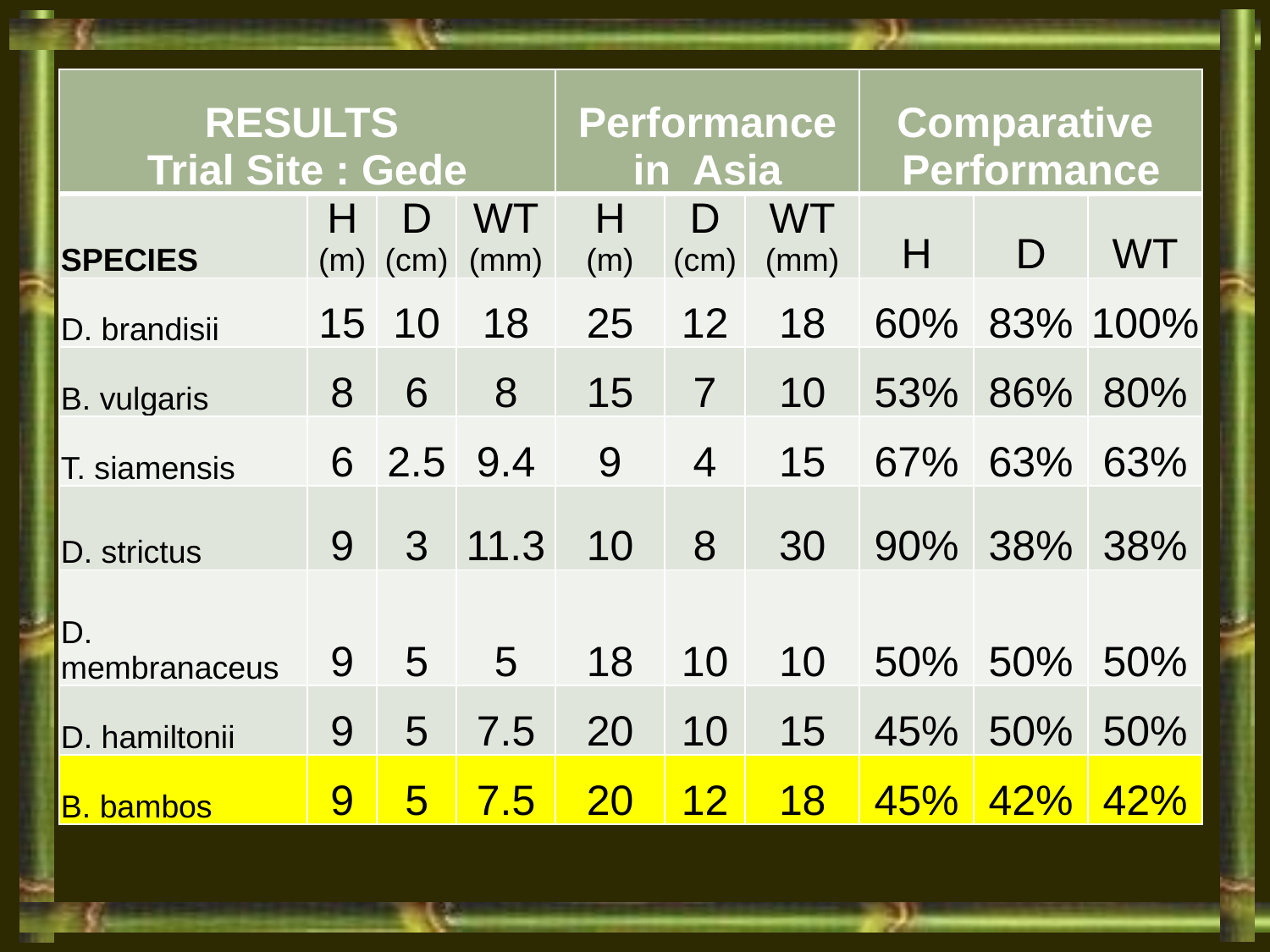

| RESULTS Trial Site : Gede |  |  |  | Performance in Asia |  |  | Comparative Performance |  |  |
| --- | --- | --- | --- | --- | --- | --- | --- | --- | --- |
| SPECIES | H (m) | D (cm) | WT (mm) | H (m) | D (cm) | WT (mm) | H | D | WT |
| D. brandisii | 15 | 10 | 18 | 25 | 12 | 18 | 60% | 83% | 100% |
| B. vulgaris | 8 | 6 | 8 | 15 | 7 | 10 | 53% | 86% | 80% |
| T. siamensis | 6 | 2.5 | 9.4 | 9 | 4 | 15 | 67% | 63% | 63% |
| D. strictus | 9 | 3 | 11.3 | 10 | 8 | 30 | 90% | 38% | 38% |
| D. membranaceus | 9 | 5 | 5 | 18 | 10 | 10 | 50% | 50% | 50% |
| D. hamiltonii | 9 | 5 | 7.5 | 20 | 10 | 15 | 45% | 50% | 50% |
| B. bambos | 9 | 5 | 7.5 | 20 | 12 | 18 | 45% | 42% | 42% |